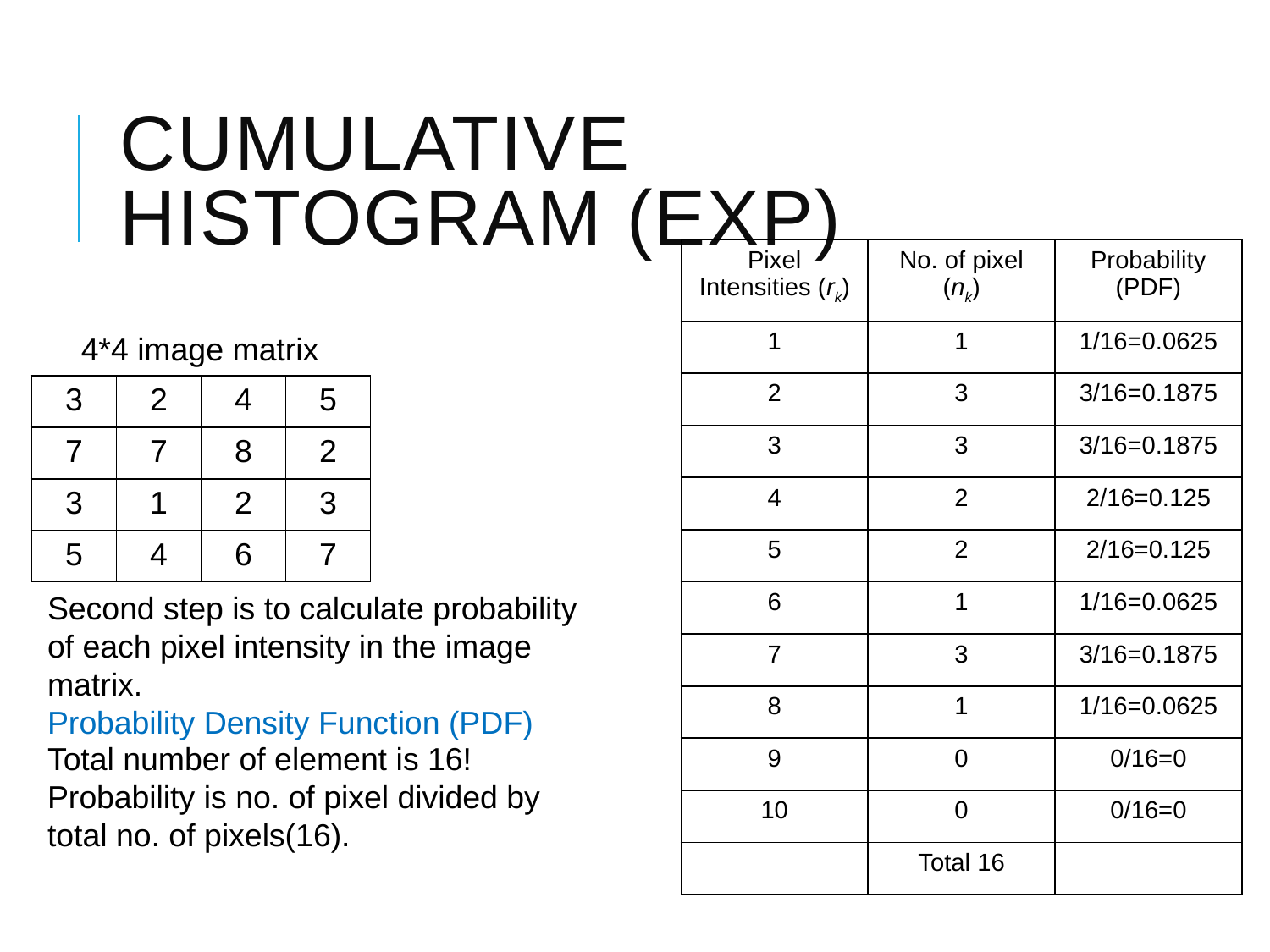

# Cumulative Histogram (Exp)

| Pixel Intensities (rk) | No. of pixel (nk) | Probability (PDF) |
| --- | --- | --- |
| 1 | 1 | 1/16=0.0625 |
| 2 | 3 | 3/16=0.1875 |
| 3 | 3 | 3/16=0.1875 |
| 4 | 2 | 2/16=0.125 |
| 5 | 2 | 2/16=0.125 |
| 6 | 1 | 1/16=0.0625 |
| 7 | 3 | 3/16=0.1875 |
| 8 | 1 | 1/16=0.0625 |
| 9 | 0 | 0/16=0 |
| 10 | 0 | 0/16=0 |
|  | Total 16 |  |
4*4 image matrix
| 3 | 2 | 4 | 5 |
| --- | --- | --- | --- |
| 7 | 7 | 8 | 2 |
| 3 | 1 | 2 | 3 |
| 5 | 4 | 6 | 7 |
Second step is to calculate probability of each pixel intensity in the image matrix.
Probability Density Function (PDF)
Total number of element is 16! Probability is no. of pixel divided by total no. of pixels(16).